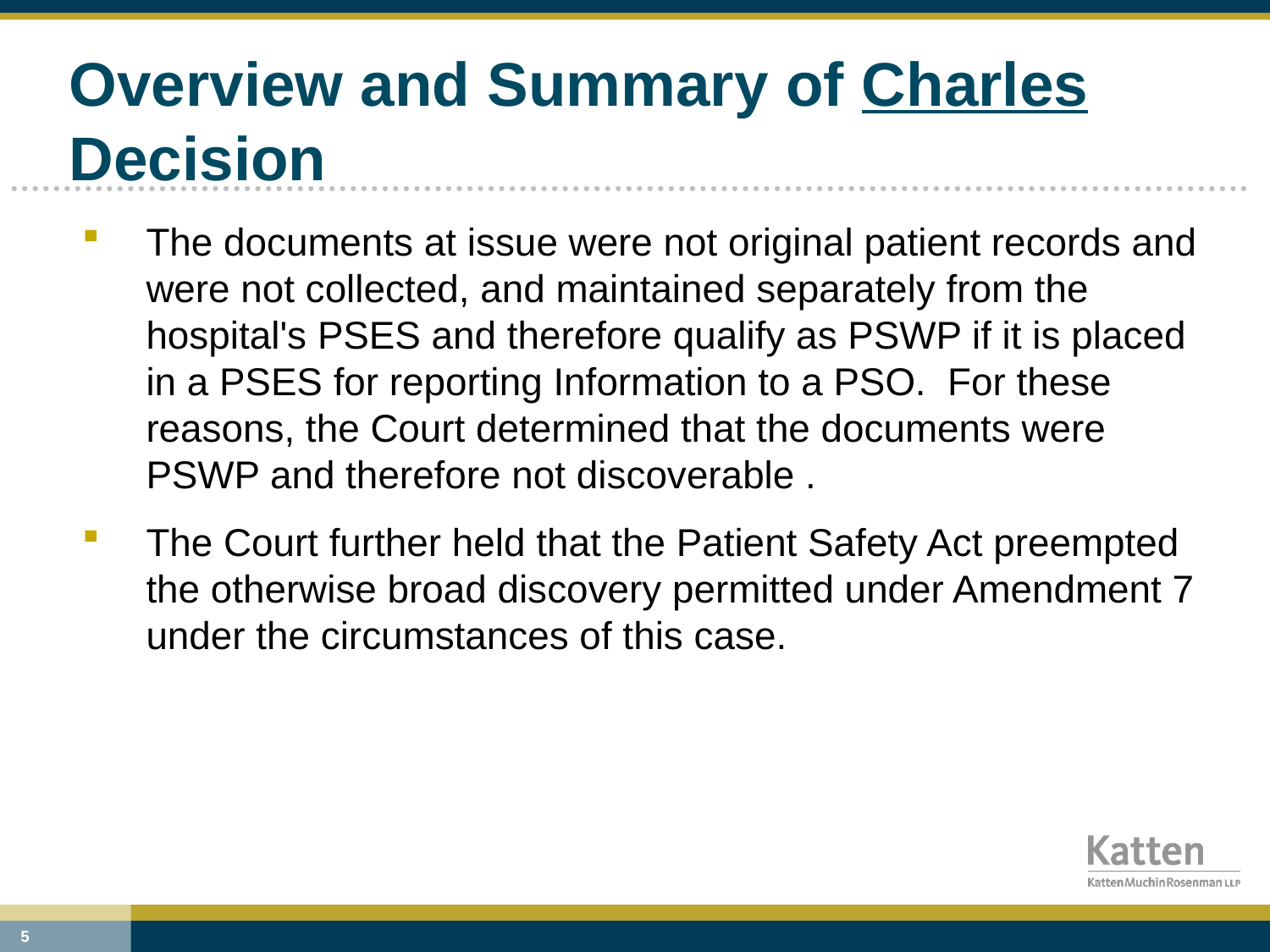

# Overview and Summary of Charles Decision
The documents at issue were not original patient records and were not collected, and maintained separately from the hospital's PSES and therefore qualify as PSWP if it is placed in a PSES for reporting Information to a PSO.  For these reasons, the Court determined that the documents were PSWP and therefore not discoverable .
The Court further held that the Patient Safety Act preempted the otherwise broad discovery permitted under Amendment 7 under the circumstances of this case.